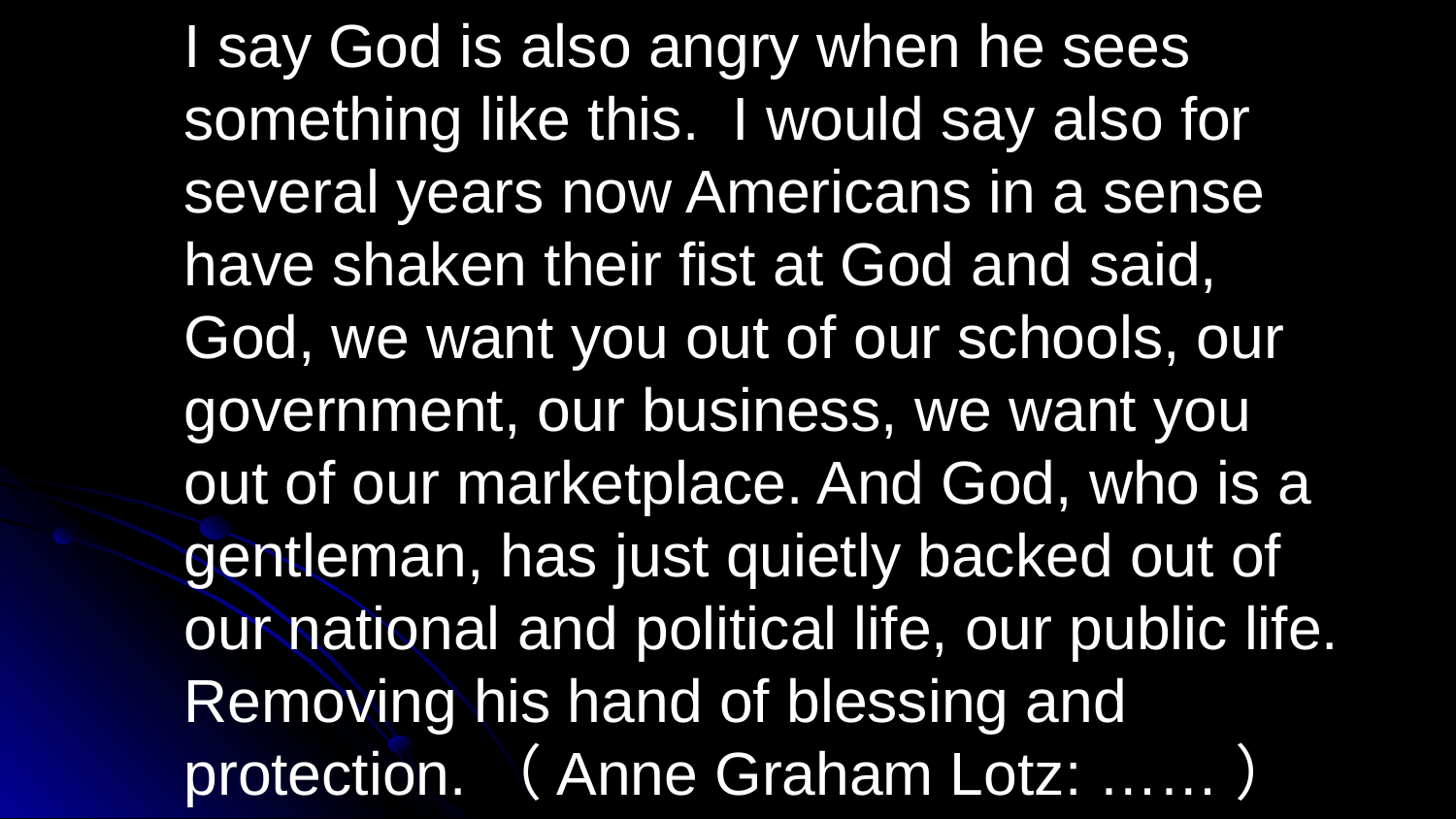

I say God is also angry when he sees something like this.  I would say also for several years now Americans in a sense have shaken their fist at God and said, God, we want you out of our schools, our government, our business, we want you out of our marketplace. And God, who is a gentleman, has just quietly backed out of our national and political life, our public life. Removing his hand of blessing and protection.（Anne Graham Lotz: ……）